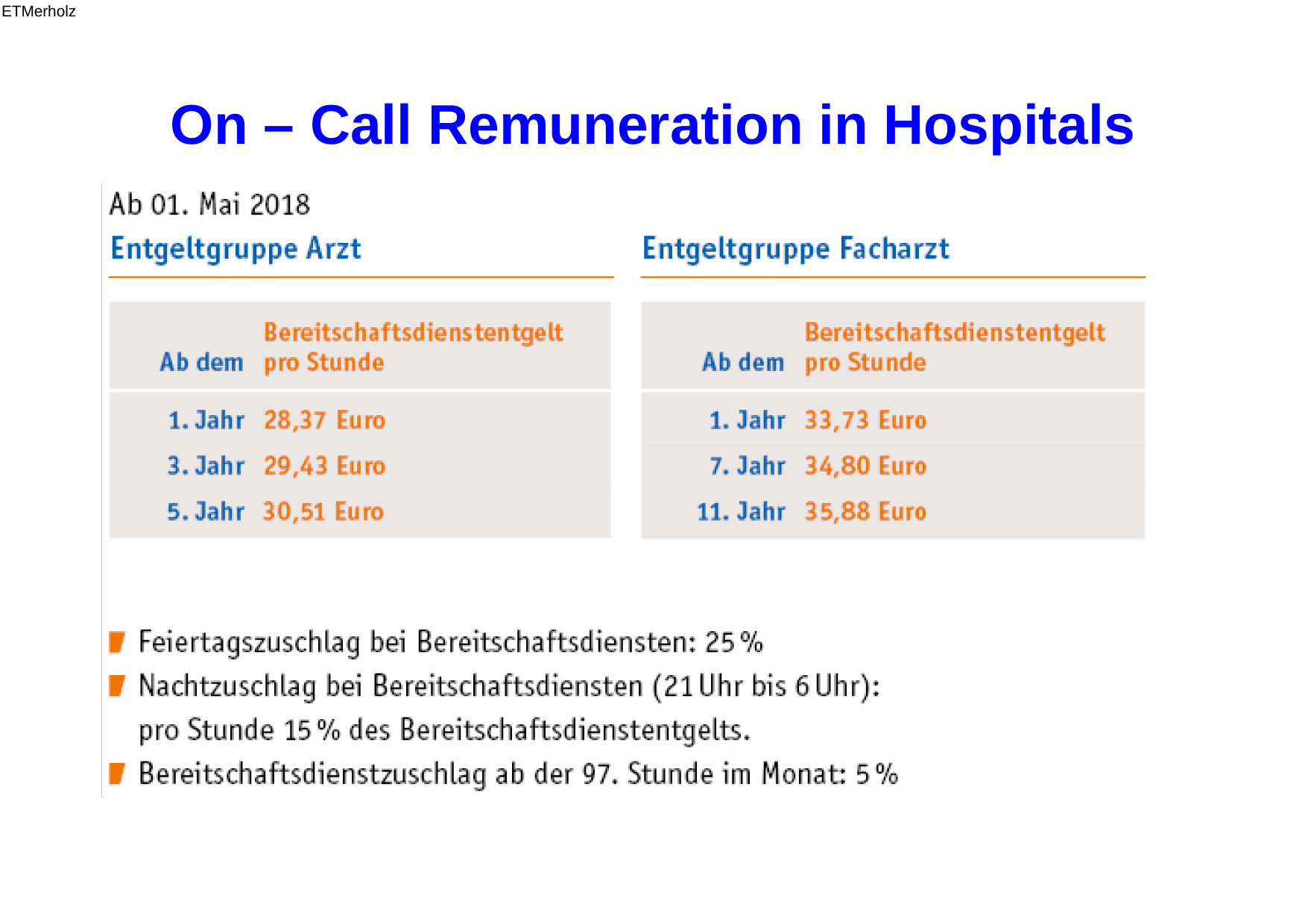

ETMerholz
On – Call Remuneration in Hospitals